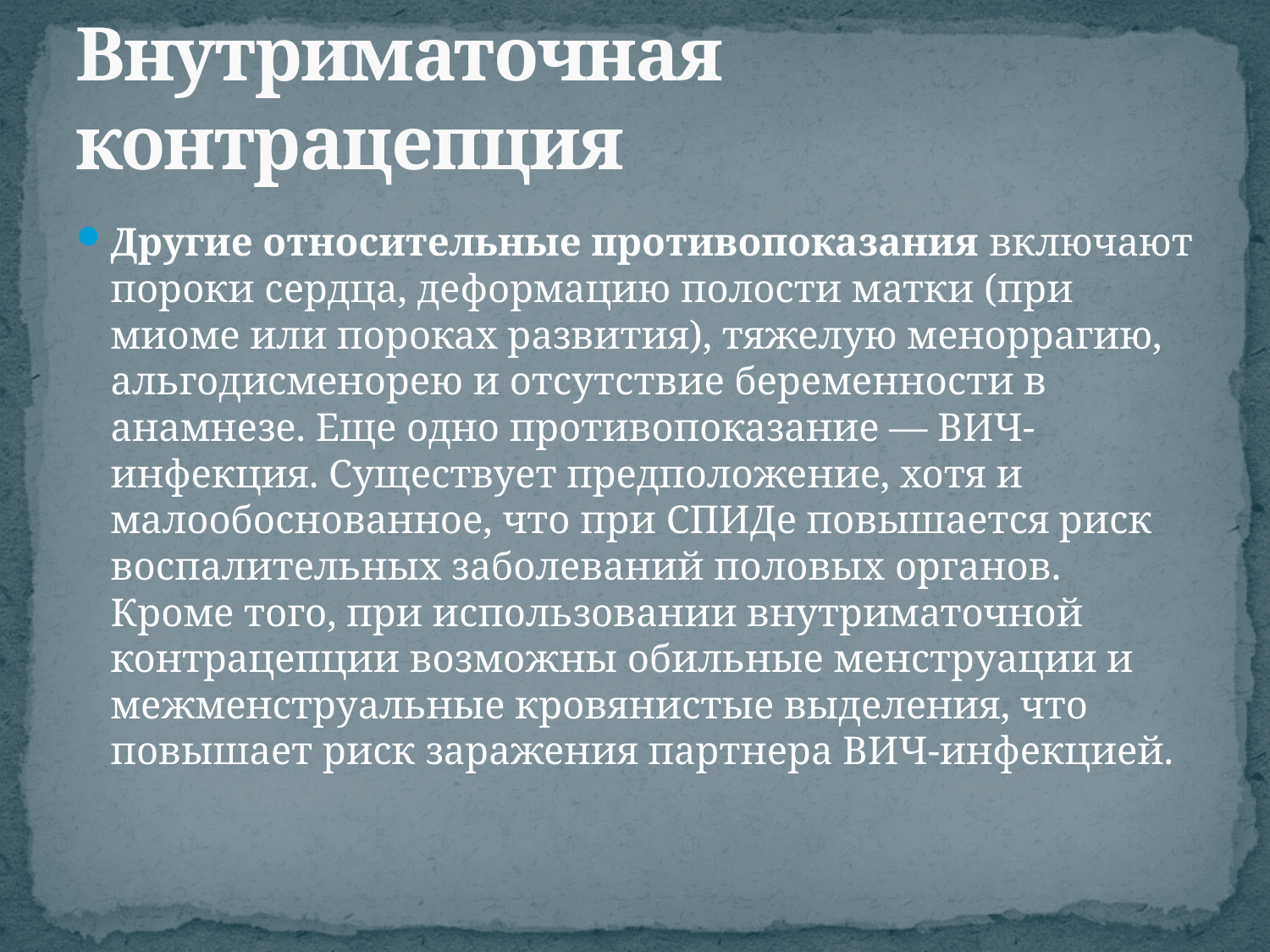

# Внутриматочная контрацепция
Другие относительные противопоказания включают пороки сердца, деформацию полости матки (при миоме или пороках развития), тяжелую меноррагию, альгодисменорею и отсутствие беременности в анамнезе. Еще одно противопоказание — ВИЧ-инфекция. Существует предположение, хотя и малообоснованное, что при СПИДе повышается риск воспалительных заболеваний половых органов. Кроме того, при использовании внутриматочной контрацепции возможны обильные менструации и межменструальные кровянистые выделения, что повышает риск заражения партнера ВИЧ-инфекцией.